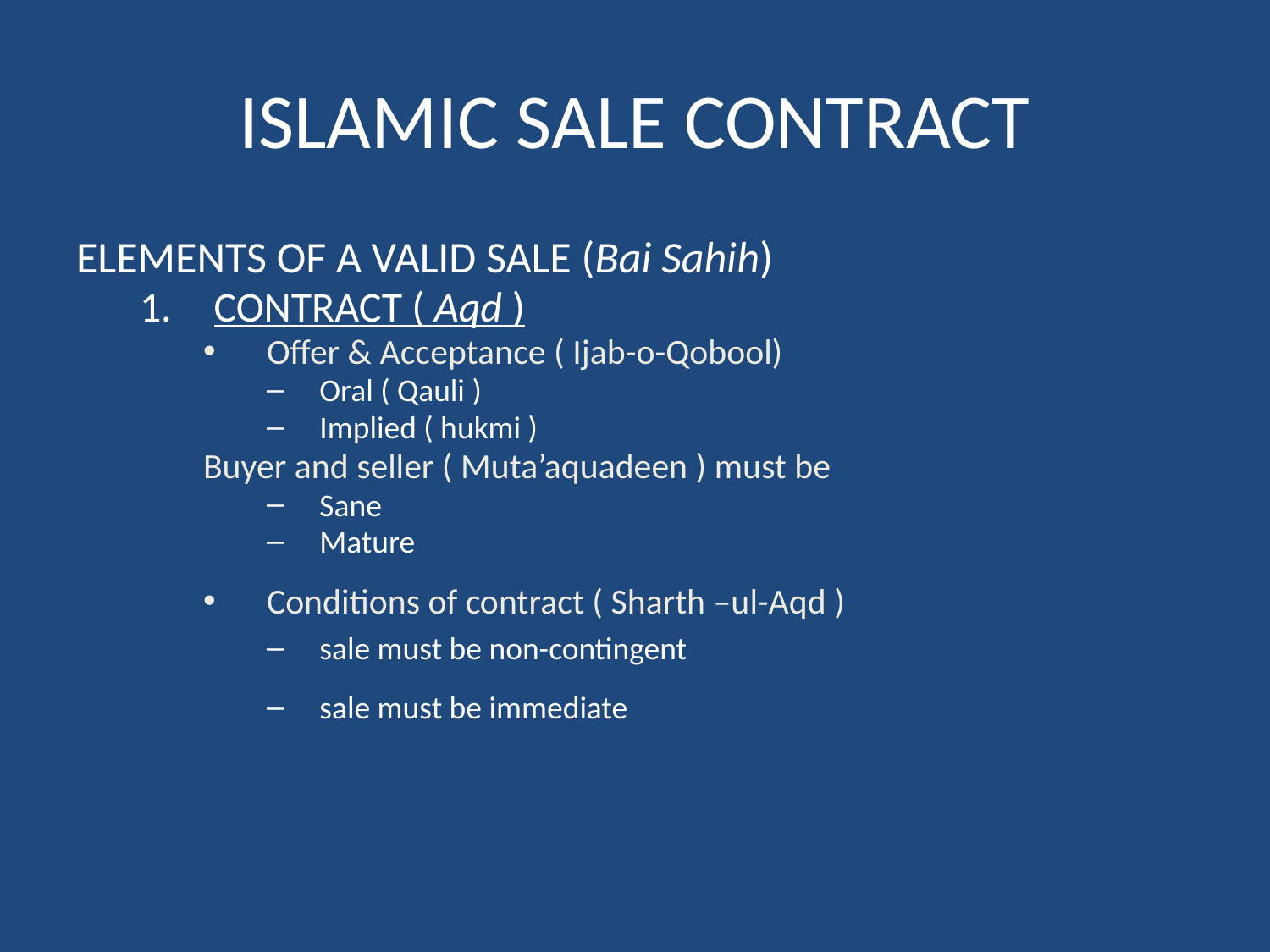

# ISLAMIC SALE CONTRACT
ELEMENTS OF A VALID SALE (Bai Sahih)
CONTRACT ( Aqd )
Offer & Acceptance ( Ijab-o-Qobool)
Oral ( Qauli )
Implied ( hukmi )
Buyer and seller ( Muta’aquadeen ) must be
Sane
Mature
Conditions of contract ( Sharth –ul-Aqd )
sale must be non-contingent
sale must be immediate